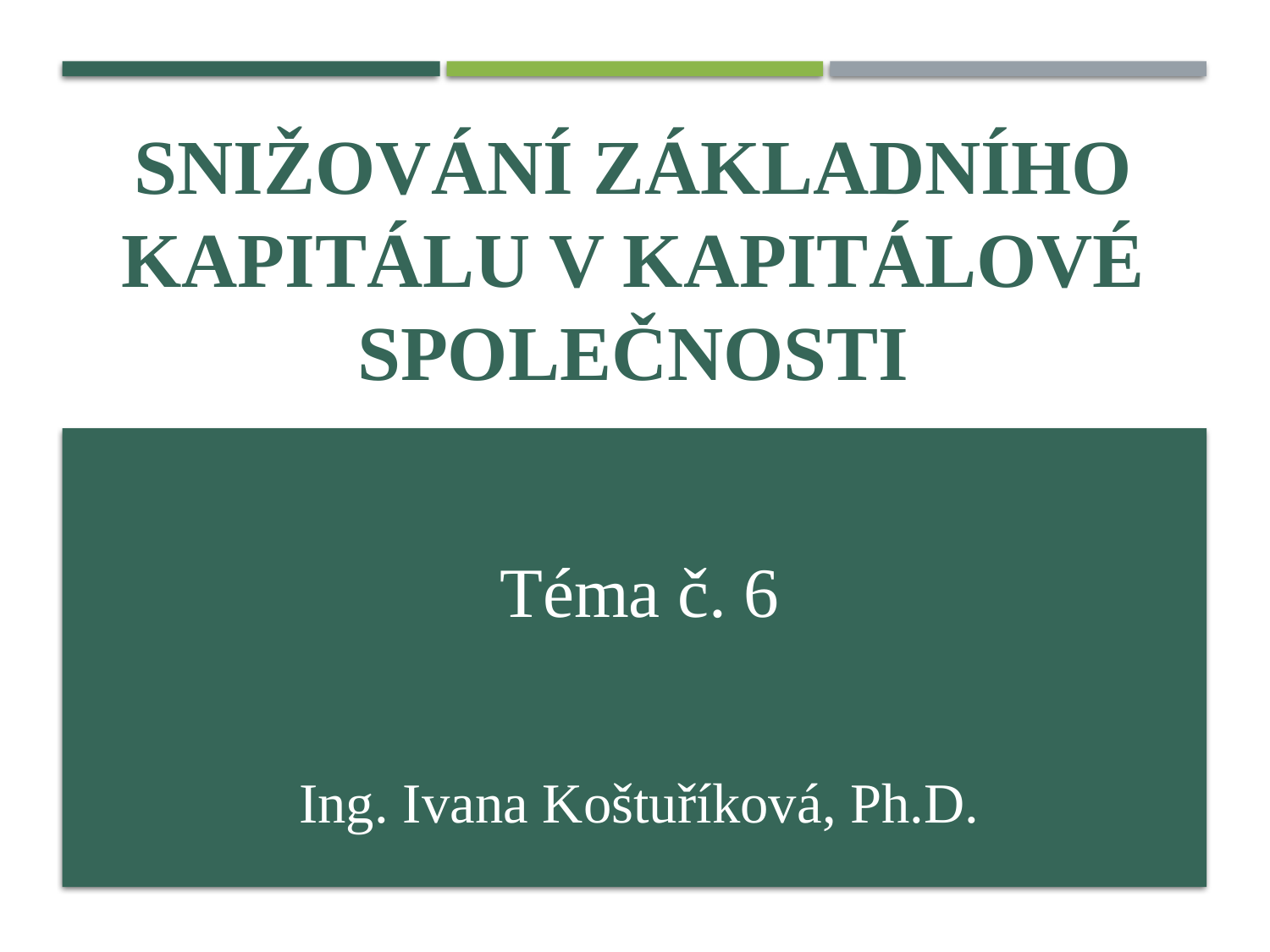

SNIŽOVÁNÍ ZÁKLADNÍHO KAPITÁLU V KAPITÁLOVÉ SPOLEČNOSTI
# Téma č. 6 Ing. Ivana Koštuříková, Ph.D.